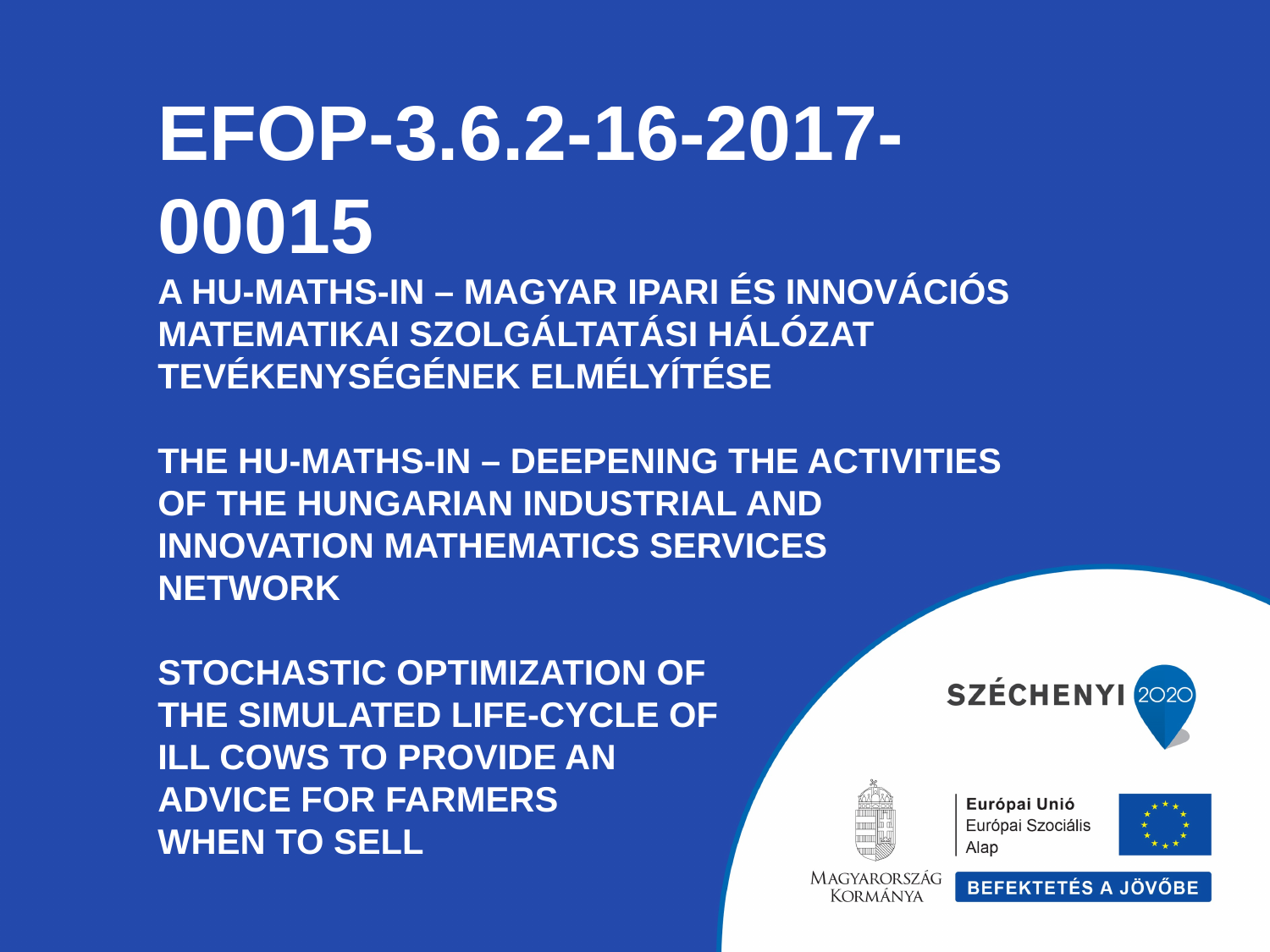

# EFOP-3.6.2-16-2017-00015 A HU-MATHS-IN – Magyar Ipari és Innovációs Matematikai Szolgáltatási Hálózat tevékenységének elmélyítése The Hu-Maths-In – Deepening the activities of the Hungarian Industrial and Innovation Mathematics Services Network Stochastic optimization of the simulated life-cycle of ill cows to provide an advice for farmers when to sell